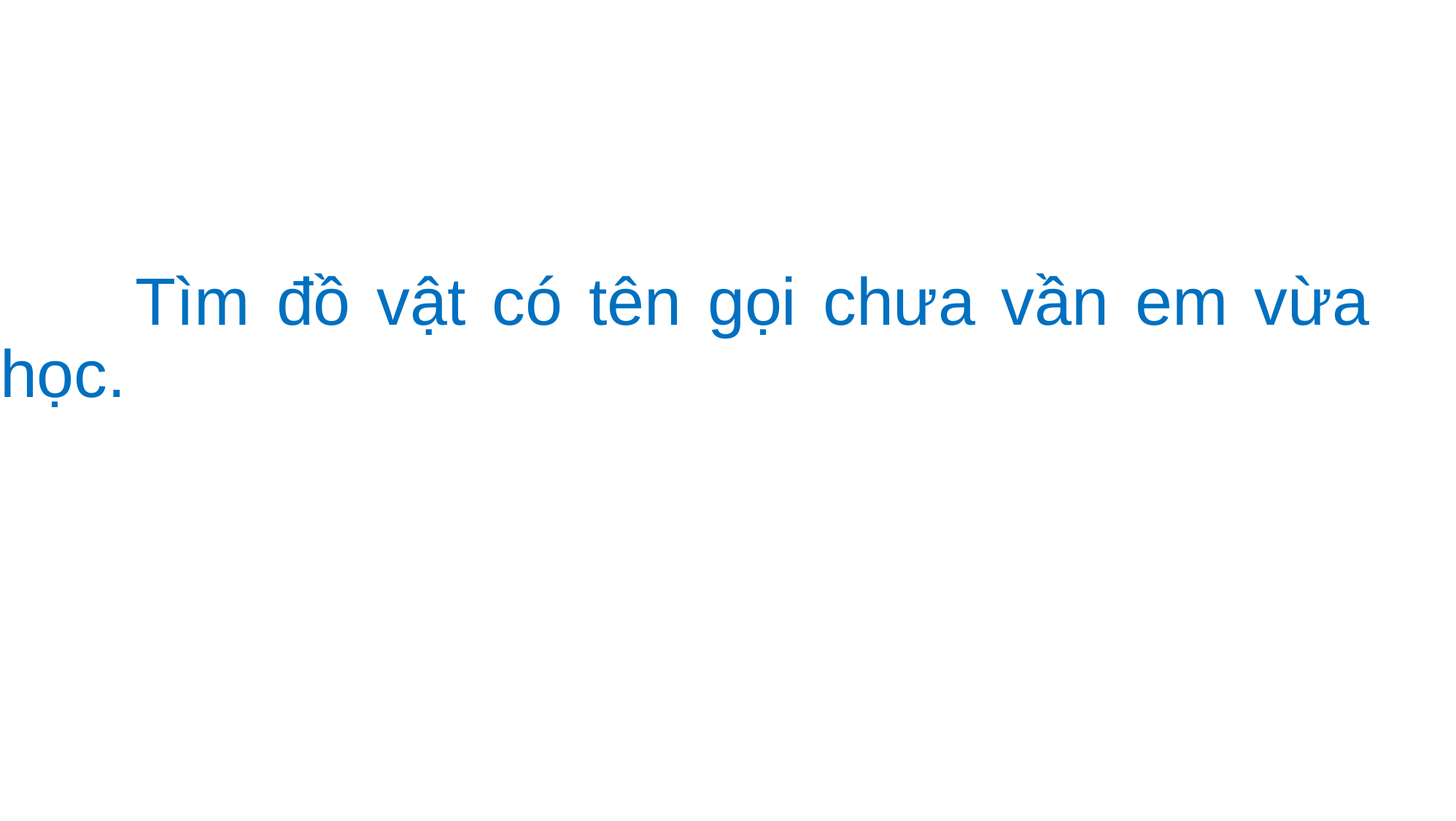

Tìm đồ vật có tên gọi chưa vần em vừa học.